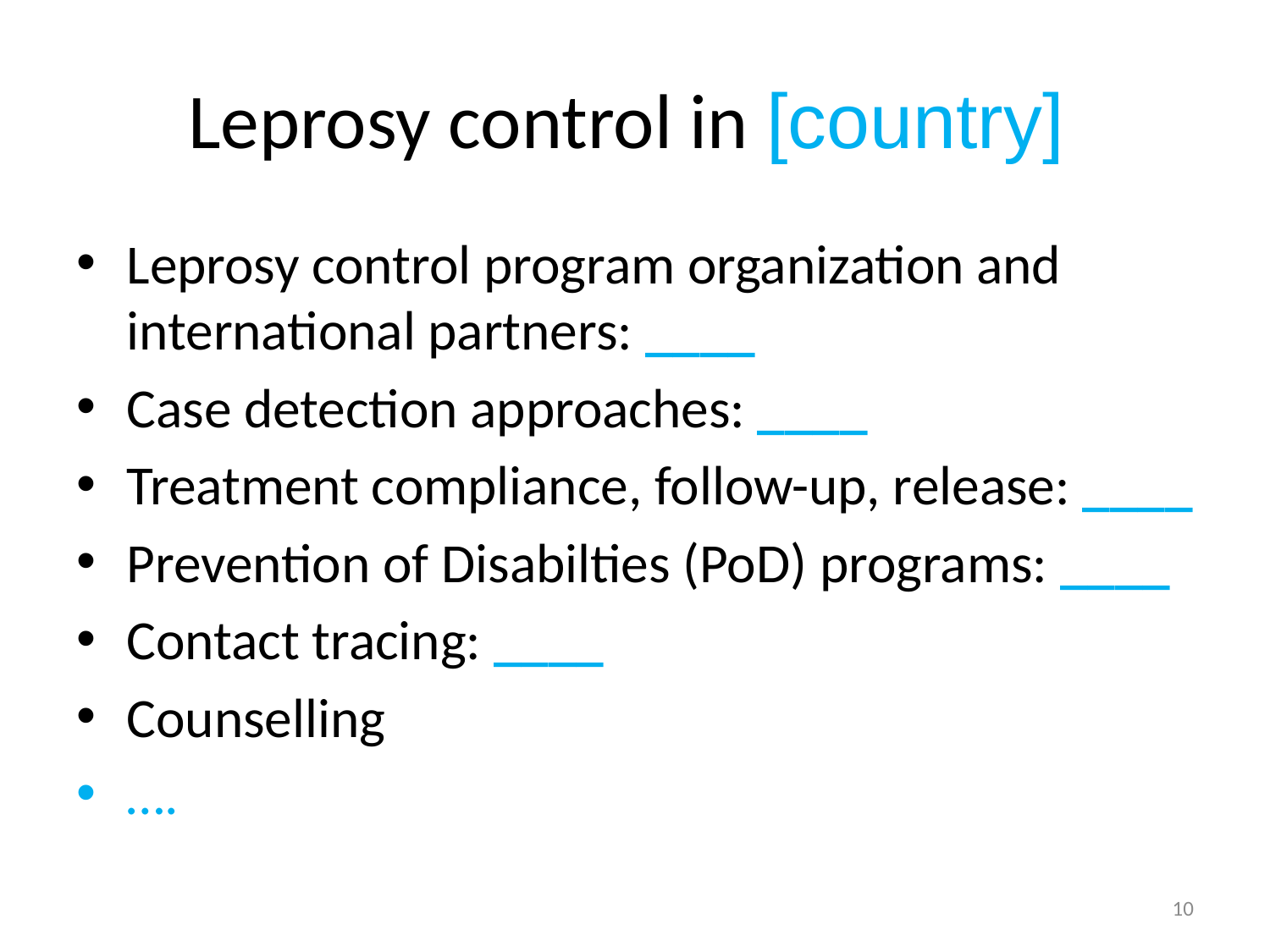

# Leprosy control in [country]
Leprosy control program organization and international partners: ____
Case detection approaches: ____
Treatment compliance, follow-up, release: ____
Prevention of Disabilties (PoD) programs: ____
Contact tracing: ____
Counselling
….

10